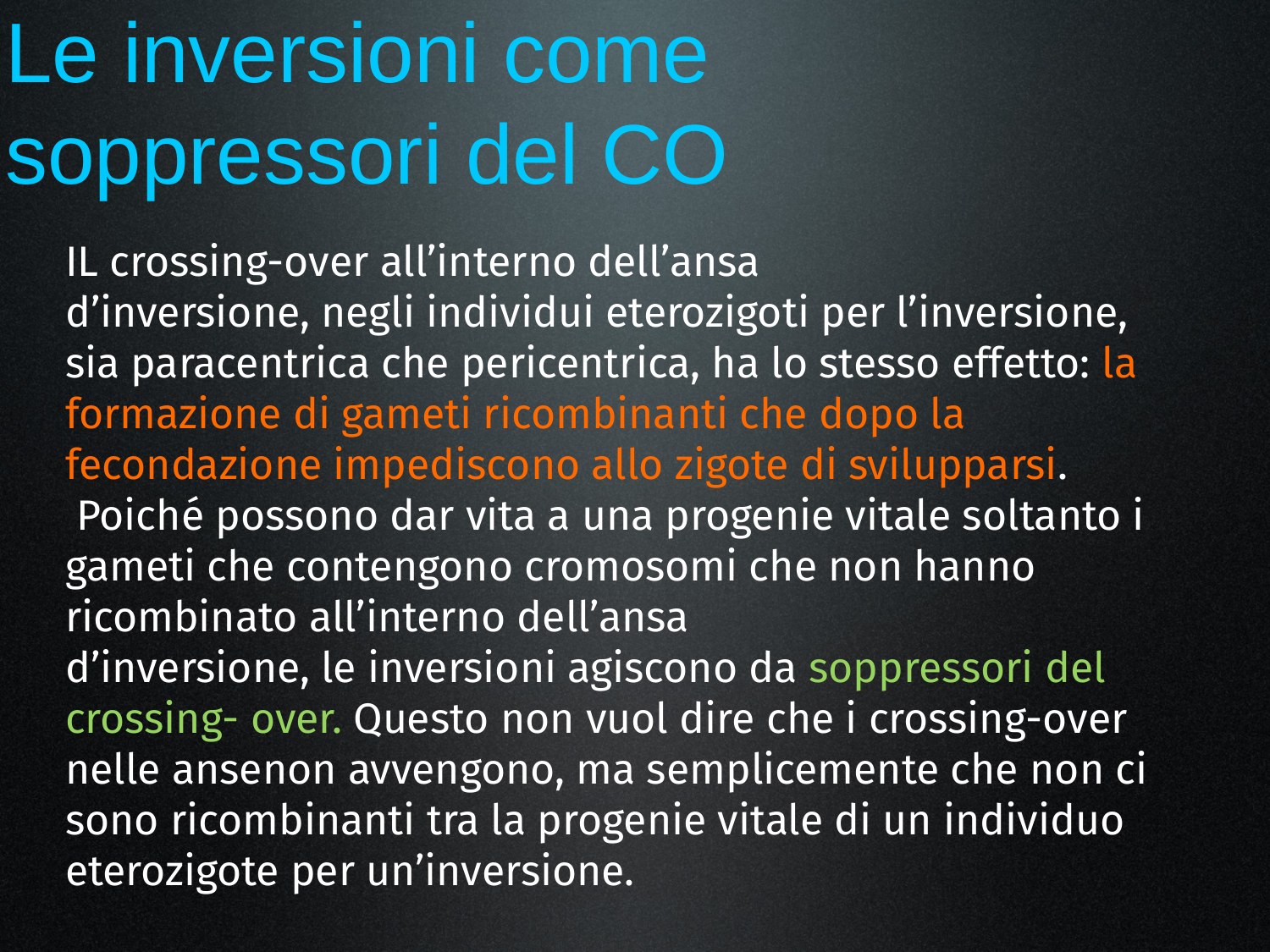

Le inversioni come soppressori del CO
IL crossing-over all’interno dell’ansa
d’inversione, negli individui eterozigoti per l’inversione,
sia paracentrica che pericentrica, ha lo stesso effetto: la formazione di gameti ricombinanti che dopo la fecondazione impediscono allo zigote di svilupparsi.
 Poiché possono dar vita a una progenie vitale soltanto i gameti che contengono cromosomi che non hanno ricombinato all’interno dell’ansa
d’inversione, le inversioni agiscono da soppressori del crossing- over. Questo non vuol dire che i crossing-over nelle ansenon avvengono, ma semplicemente che non ci sono ricombinanti tra la progenie vitale di un individuo eterozigote per un’inversione.